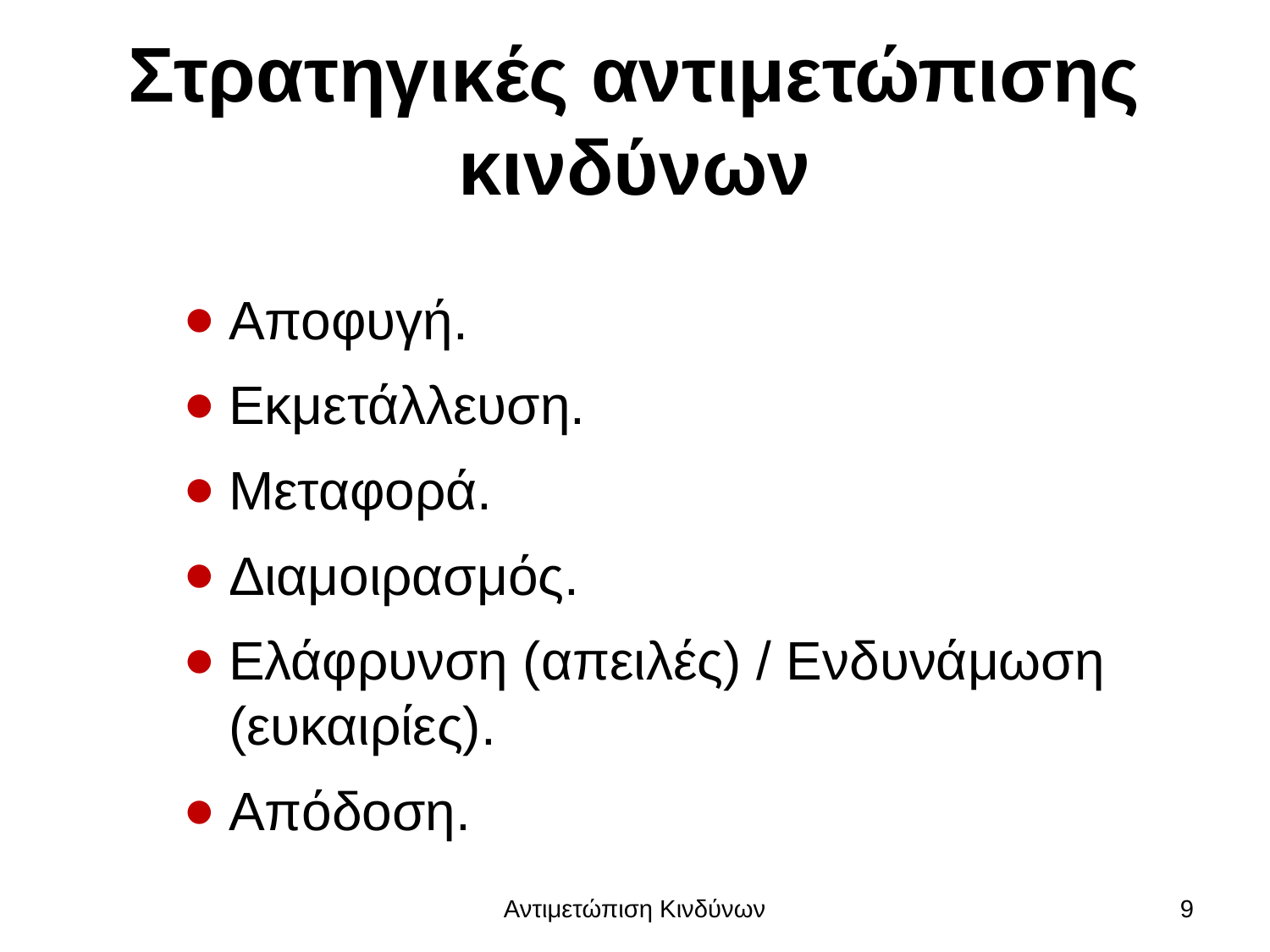

# Στρατηγικές αντιμετώπισης κινδύνων

Αποφυγή.
Εκμετάλλευση.
Μεταφορά.
Διαμοιρασμός.
Ελάφρυνση (απειλές) / Ενδυνάμωση (ευκαιρίες).
Απόδοση.

Αντιμετώπιση Κινδύνων
9